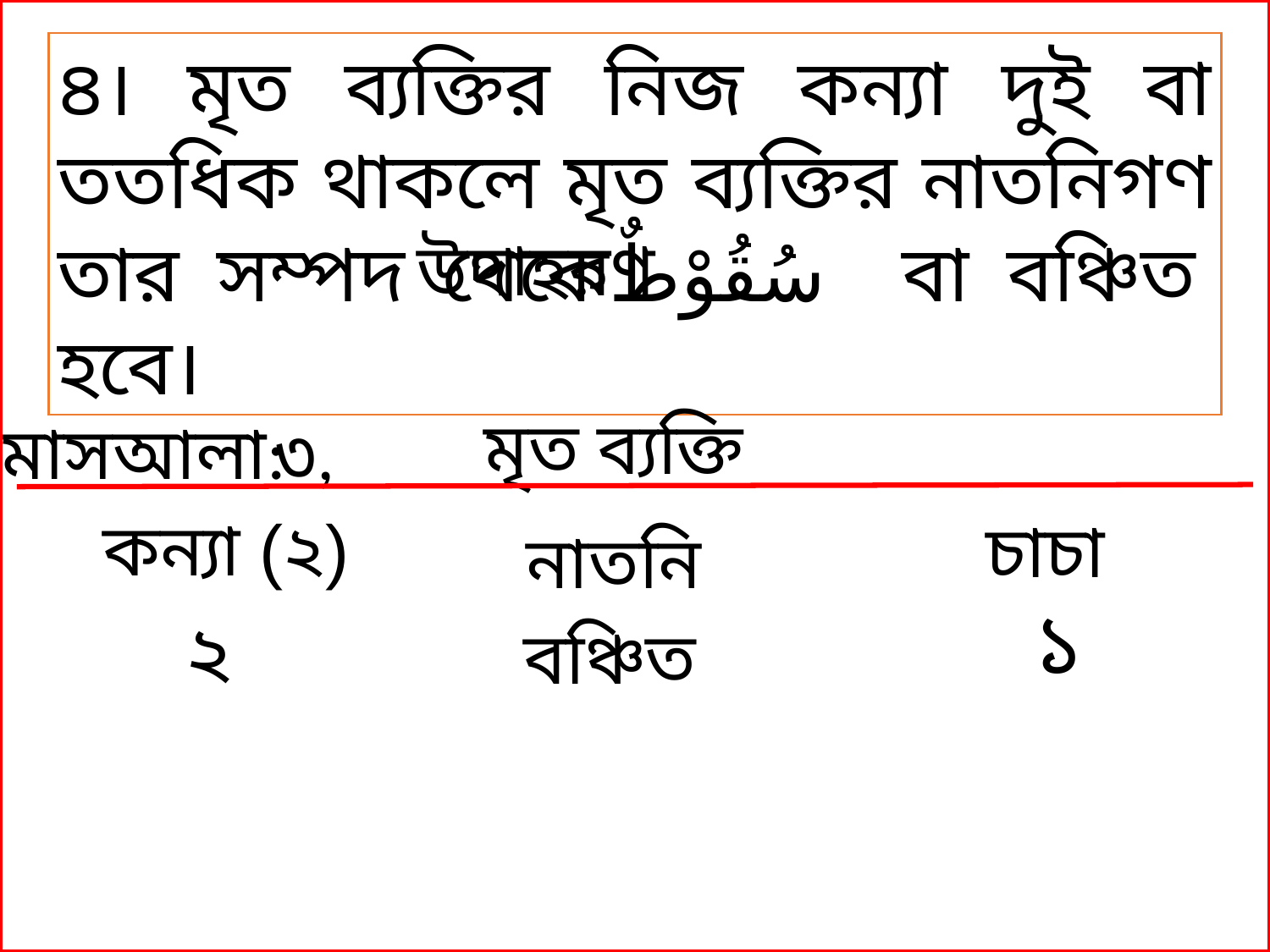

৪। মৃত ব্যক্তির নিজ কন্যা দুই বা ততধিক থাকলে মৃত ব্যক্তির নাতনিগণ তার সম্পদ থেকেسُقُوْطٌ  বা বঞ্চিত হবে।
উদাহরণ
মৃত ব্যক্তি
মাসআলা:
৩,
|  |  |  |
| --- | --- | --- |
কন্যা (২)
চাচা
নাতনি
১
২
বঞ্চিত